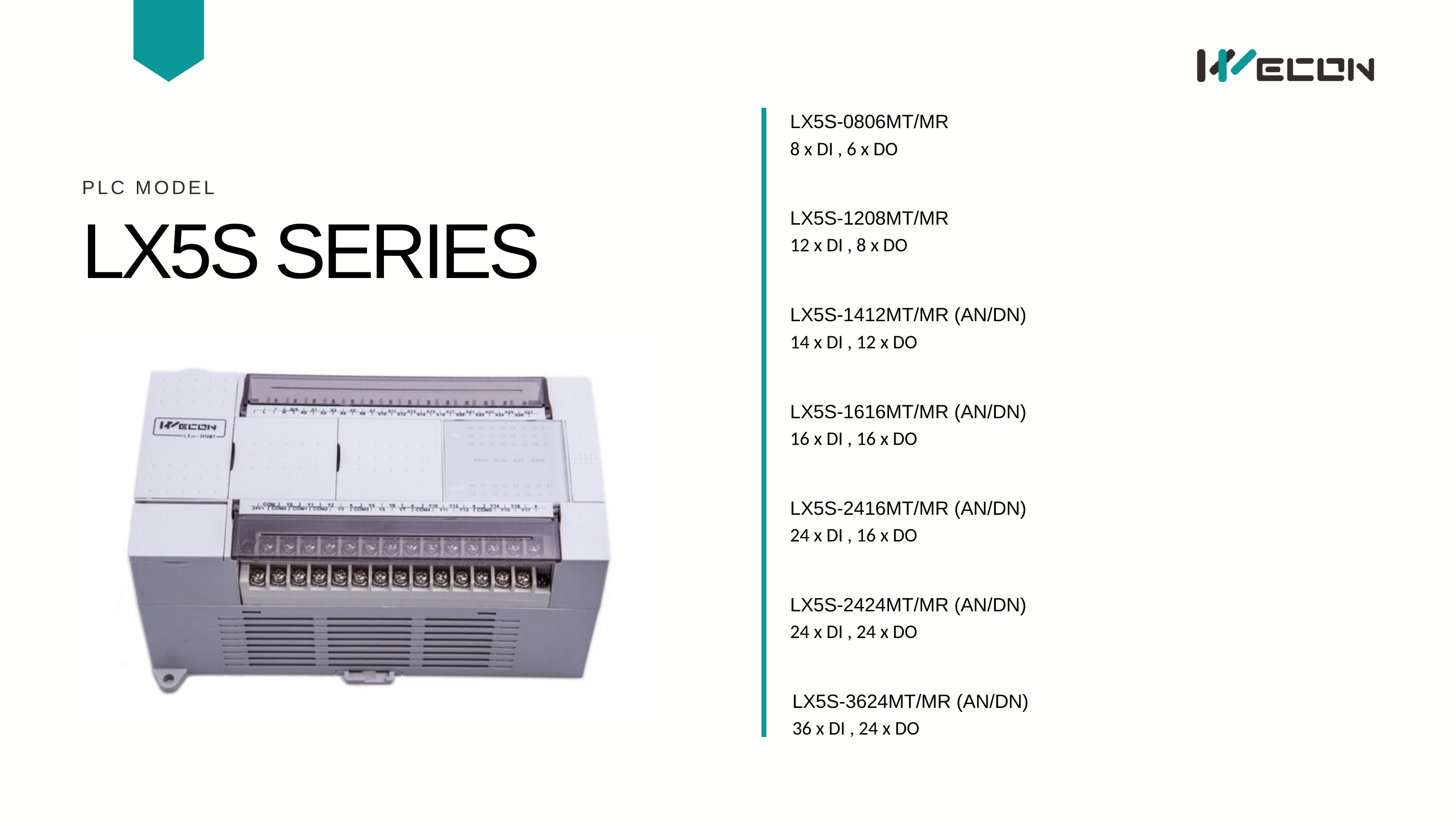

LX5S-0806MT/MR
8 x DI , 6 x DO
PLC MODEL
LX5S-1208MT/MR
12 x DI , 8 x DO
LX5S SERIES
LX5S-1412MT/MR (AN/DN)
14 x DI , 12 x DO

LX5S-1616MT/MR (AN/DN)
16 x DI , 16 x DO
LX5S-2416MT/MR (AN/DN)
24 x DI , 16 x DO
LX5S-2424MT/MR (AN/DN)
24 x DI , 24 x DO
LX5S-3624MT/MR (AN/DN)
36 x DI , 24 x DO